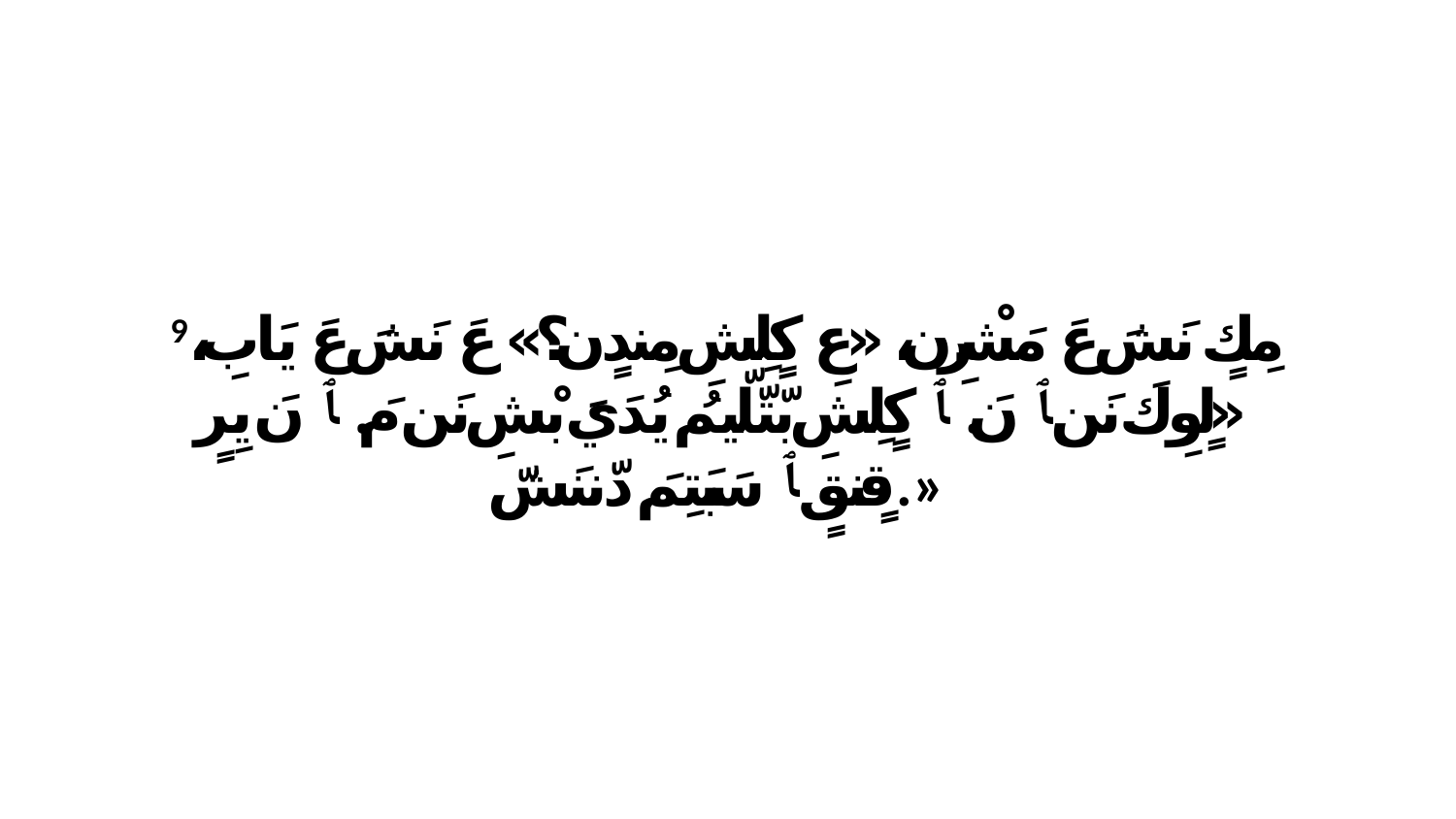

9 مِكٍ نَشَ عَ مَشْرِن، «عِ كٍلِشِ مِندٍن؟» عَ نَشَ عَ يَابِ، «لٍوِكَ نَن ﭑ نَ. ﭑ كٍلِشِ بّتّلّيمُ يُدَيَ بْشِ نَن مَ. ﭑ نَ يِرٍ قٍنقٍ ﭑ سَبَتِمَ دّننَشّ.»